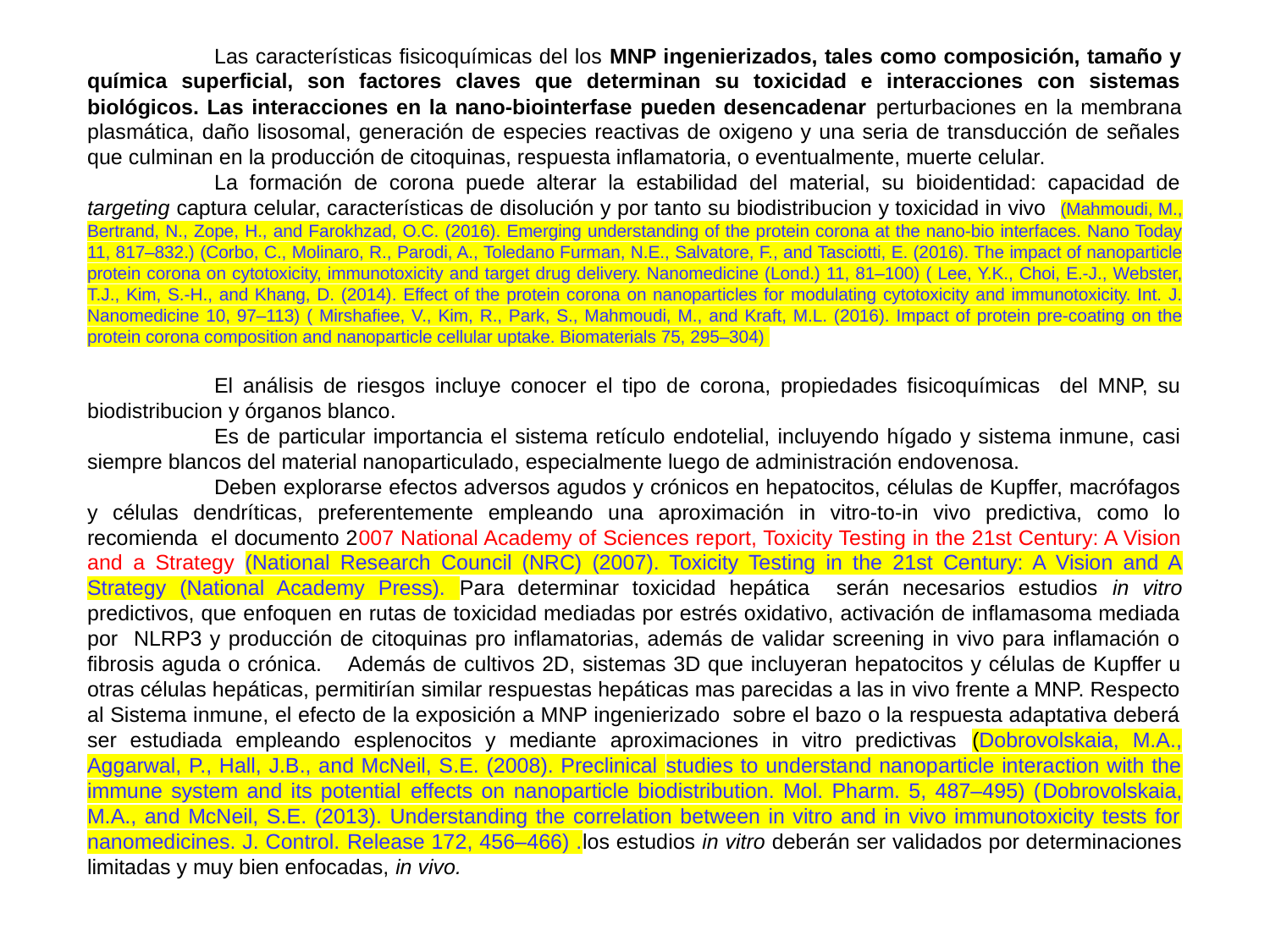

Las características fisicoquímicas del los MNP ingenierizados, tales como composición, tamaño y química superficial, son factores claves que determinan su toxicidad e interacciones con sistemas biológicos. Las interacciones en la nano-biointerfase pueden desencadenar perturbaciones en la membrana plasmática, daño lisosomal, generación de especies reactivas de oxigeno y una seria de transducción de señales que culminan en la producción de citoquinas, respuesta inflamatoria, o eventualmente, muerte celular.
	La formación de corona puede alterar la estabilidad del material, su bioidentidad: capacidad de targeting captura celular, características de disolución y por tanto su biodistribucion y toxicidad in vivo  (Mahmoudi, M., Bertrand, N., Zope, H., and Farokhzad, O.C. (2016). Emerging understanding of the protein corona at the nano-bio interfaces. Nano Today 11, 817–832.) (Corbo, C., Molinaro, R., Parodi, A., Toledano Furman, N.E., Salvatore, F., and Tasciotti, E. (2016). The impact of nanoparticle protein corona on cytotoxicity, immunotoxicity and target drug delivery. Nanomedicine (Lond.) 11, 81–100) ( Lee, Y.K., Choi, E.-J., Webster, T.J., Kim, S.-H., and Khang, D. (2014). Effect of the protein corona on nanoparticles for modulating cytotoxicity and immunotoxicity. Int. J. Nanomedicine 10, 97–113) ( Mirshafiee, V., Kim, R., Park, S., Mahmoudi, M., and Kraft, M.L. (2016). Impact of protein pre-coating on the protein corona composition and nanoparticle cellular uptake. Biomaterials 75, 295–304)

	El análisis de riesgos incluye conocer el tipo de corona, propiedades fisicoquímicas  del MNP, su biodistribucion y órganos blanco.
	Es de particular importancia el sistema retículo endotelial, incluyendo hígado y sistema inmune, casi siempre blancos del material nanoparticulado, especialmente luego de administración endovenosa.
	Deben explorarse efectos adversos agudos y crónicos en hepatocitos, células de Kupffer, macrófagos y células dendríticas, preferentemente empleando una aproximación in vitro-to-in vivo predictiva, como lo recomienda  el documento 2007 National Academy of Sciences report, Toxicity Testing in the 21st Century: A Vision and a Strategy (National Research Council (NRC) (2007). Toxicity Testing in the 21st Century: A Vision and A Strategy (National Academy Press). Para determinar toxicidad hepática  serán necesarios estudios in vitro predictivos, que enfoquen en rutas de toxicidad mediadas por estrés oxidativo, activación de inflamasoma mediada por  NLRP3 y producción de citoquinas pro inflamatorias, además de validar screening in vivo para inflamación o fibrosis aguda o crónica. 	Además de cultivos 2D, sistemas 3D que incluyeran hepatocitos y células de Kupffer u otras células hepáticas, permitirían similar respuestas hepáticas mas parecidas a las in vivo frente a MNP. Respecto al Sistema inmune, el efecto de la exposición a MNP ingenierizado  sobre el bazo o la respuesta adaptativa deberá ser estudiada empleando esplenocitos y mediante aproximaciones in vitro predictivas (Dobrovolskaia, M.A., Aggarwal, P., Hall, J.B., and McNeil, S.E. (2008). Preclinical studies to understand nanoparticle interaction with the immune system and its potential effects on nanoparticle biodistribution. Mol. Pharm. 5, 487–495) (Dobrovolskaia, M.A., and McNeil, S.E. (2013). Understanding the correlation between in vitro and in vivo immunotoxicity tests for nanomedicines. J. Control. Release 172, 456–466) .los estudios in vitro deberán ser validados por determinaciones limitadas y muy bien enfocadas, in vivo.